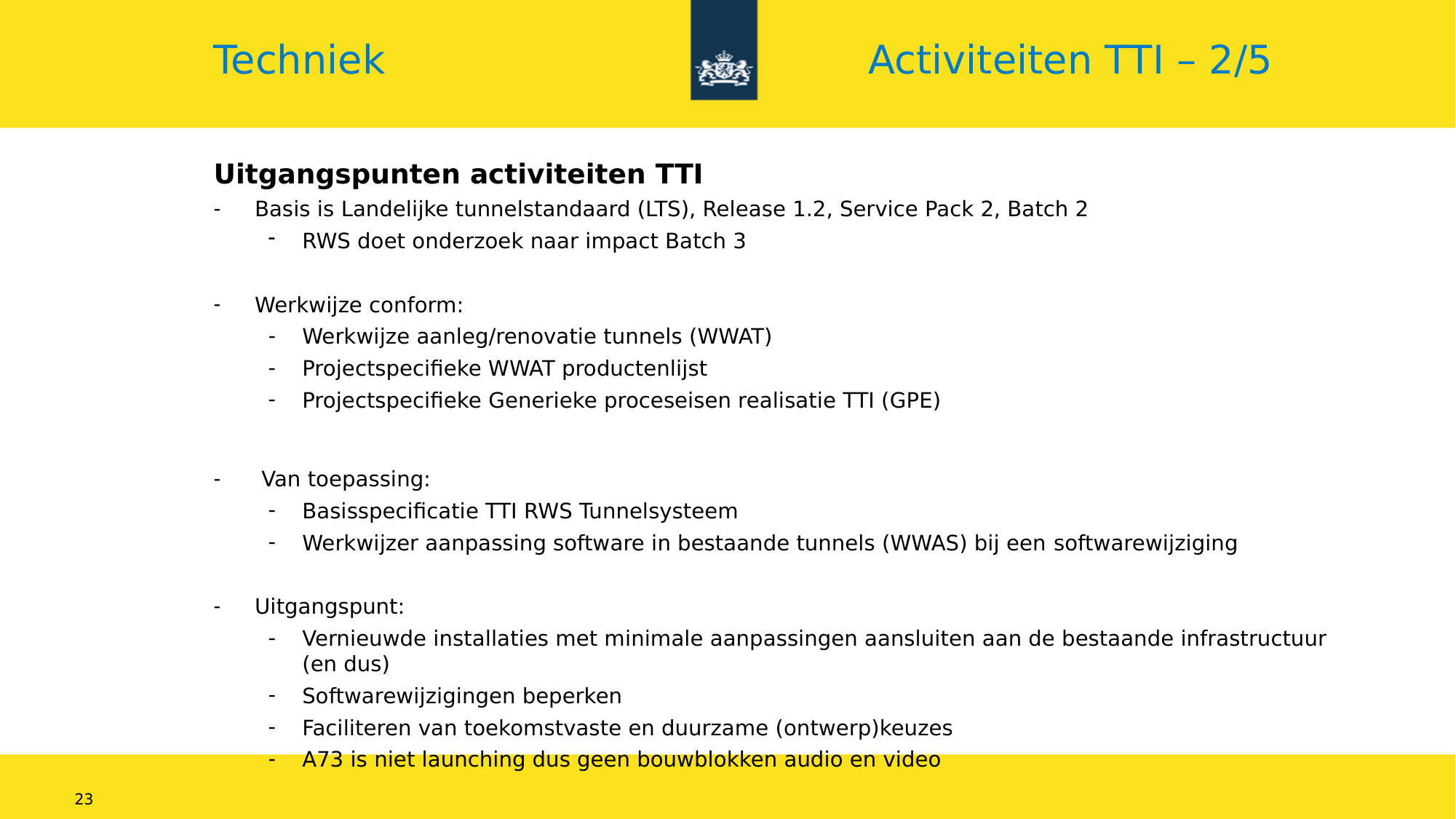

Techniek 					Activiteiten TTI – 2/5
Uitgangspunten activiteiten TTI
Basis is Landelijke tunnelstandaard (LTS), Release 1.2, Service Pack 2, Batch 2
RWS doet onderzoek naar impact Batch 3

Werkwijze conform:
Werkwijze aanleg/renovatie tunnels (WWAT)
Projectspecifieke WWAT productenlijst
Projectspecifieke Generieke proceseisen realisatie TTI (GPE)

 Van toepassing:
Basisspecificatie TTI RWS Tunnelsysteem
Werkwijzer aanpassing software in bestaande tunnels (WWAS) bij een softwarewijziging

Uitgangspunt:
Vernieuwde installaties met minimale aanpassingen aansluiten aan de bestaande infrastructuur    (en dus)
Softwarewijzigingen beperken
Faciliteren van toekomstvaste en duurzame (ontwerp)keuzes
A73 is niet launching dus geen bouwblokken audio en video